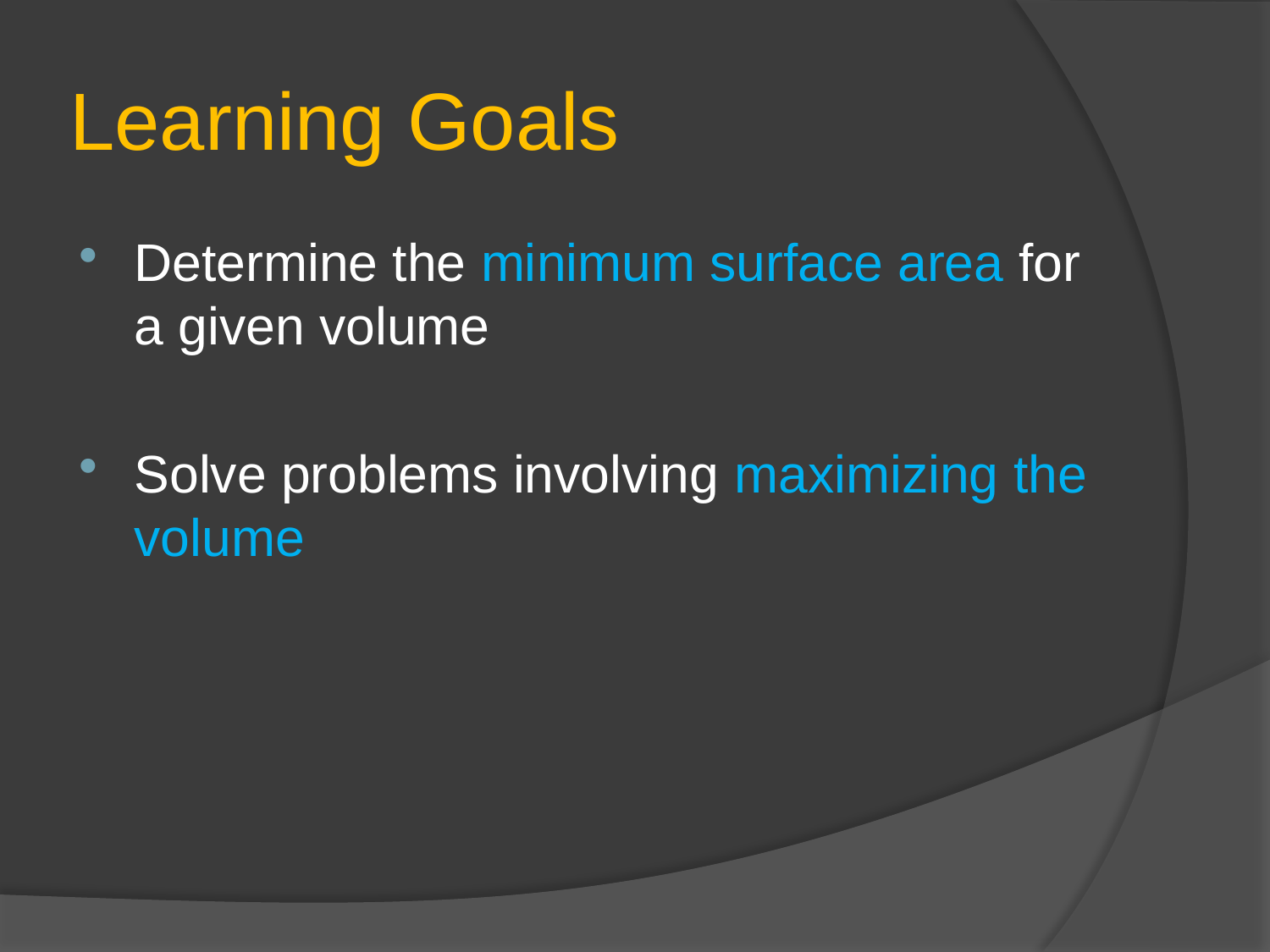

# Learning Goals
Determine the minimum surface area for a given volume

Solve problems involving maximizing the volume